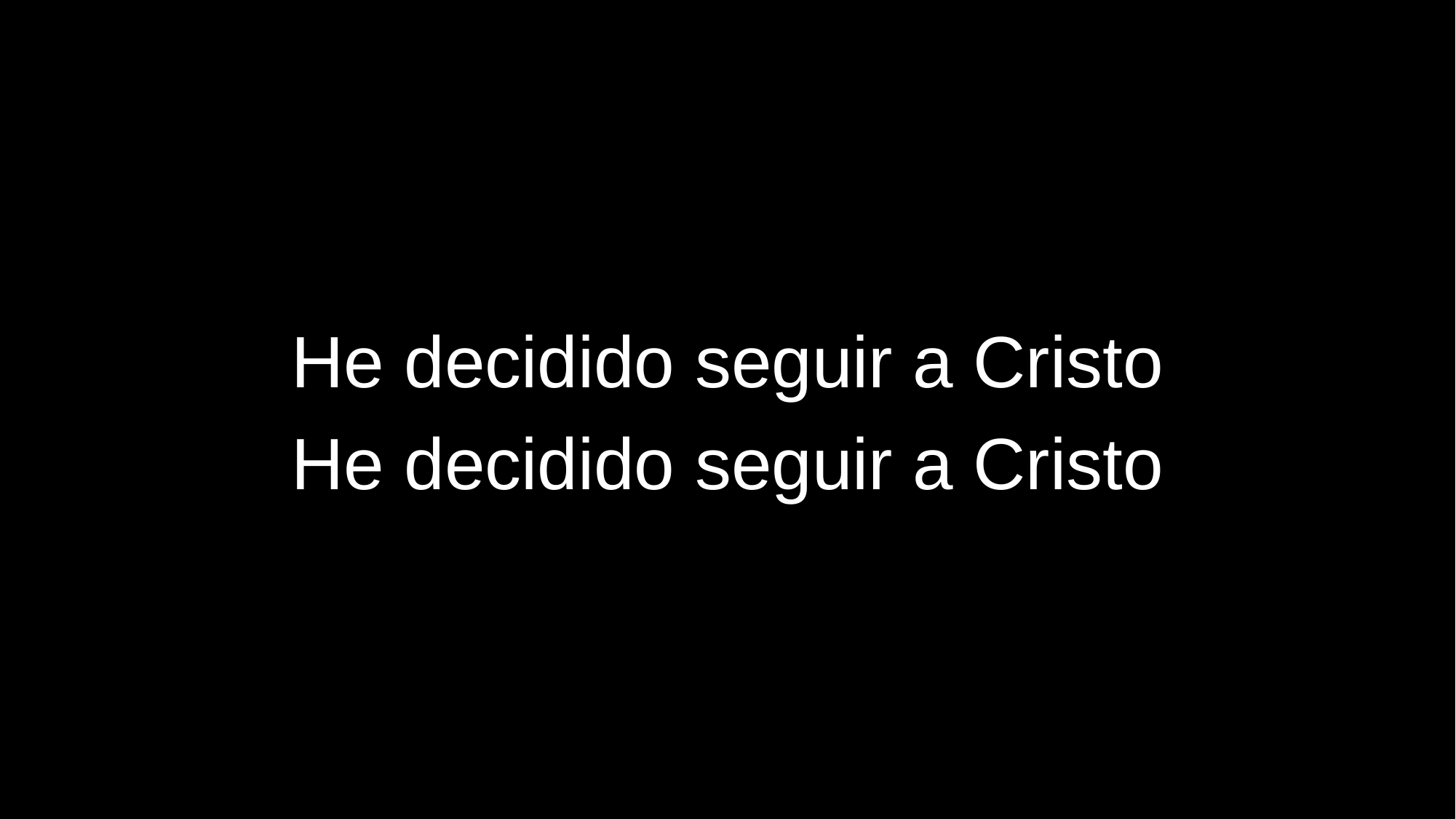

He decidido seguir a Cristo
He decidido seguir a Cristo